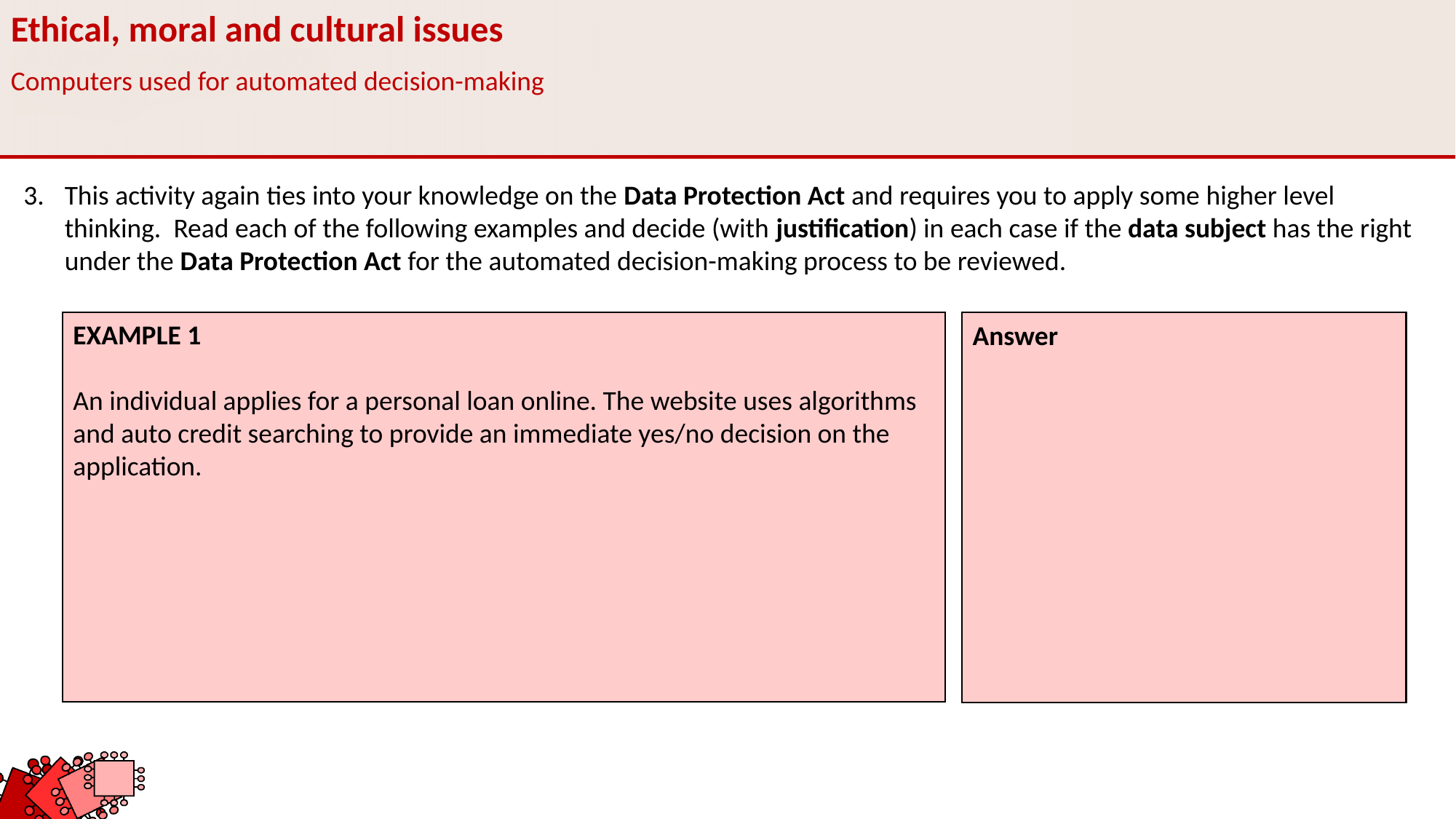

Ethical, moral and cultural issues
Computers used for automated decision-making
This activity again ties into your knowledge on the Data Protection Act and requires you to apply some higher level thinking.  Read each of the following examples and decide (with justification) in each case if the data subject has the right under the Data Protection Act for the automated decision-making process to be reviewed.
EXAMPLE 1

An individual applies for a personal loan online. The website uses algorithms and auto credit searching to provide an immediate yes/no decision on the application.
Answer